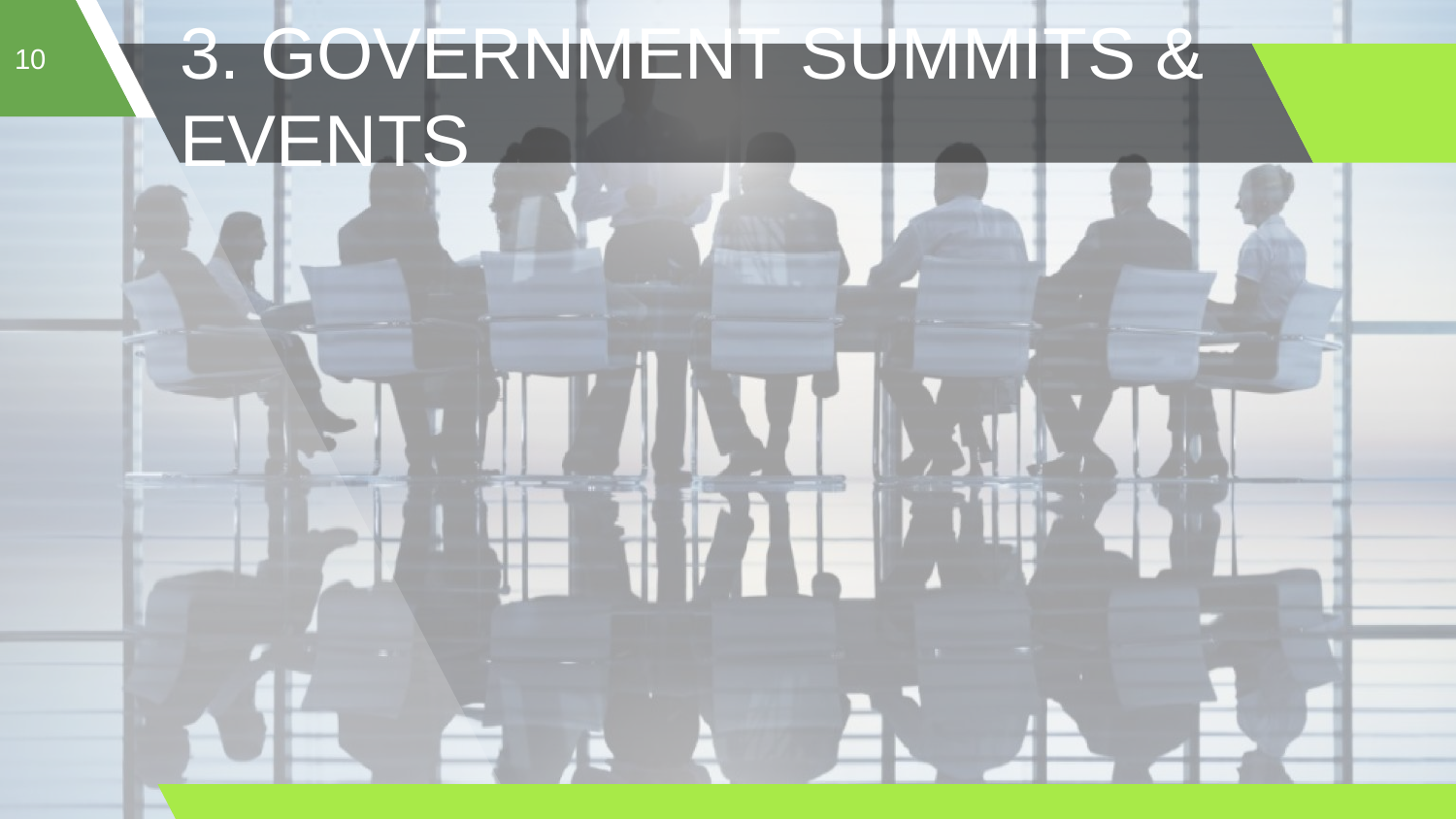

10
# 3. GOVERNMENT SUMMITS & EVENTS